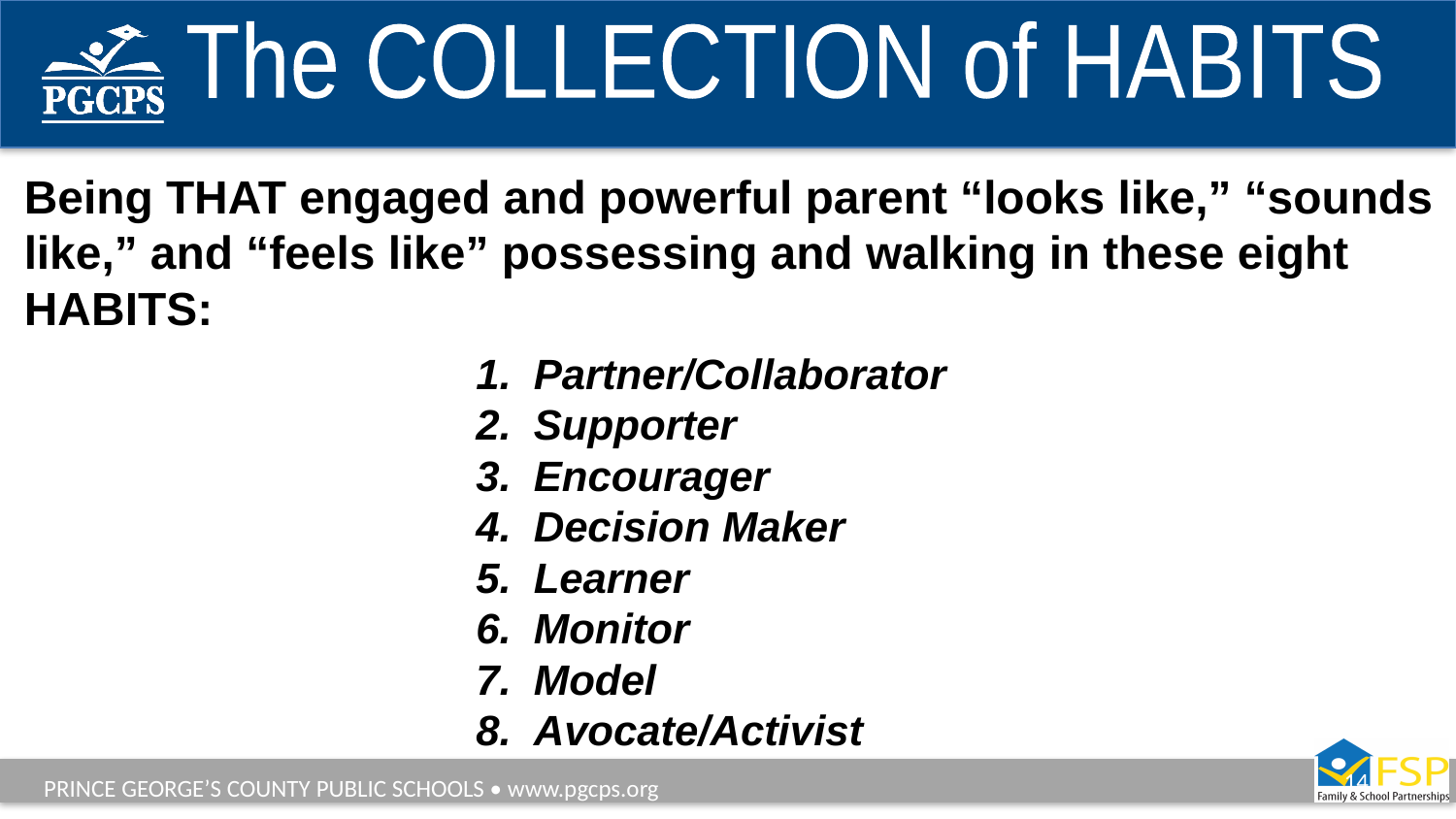

The COLLECTION of HABITS
Being THAT engaged and powerful parent “looks like,” “sounds like,” and “feels like” possessing and walking in these eight HABITS:
Partner/Collaborator
Supporter
Encourager
Decision Maker
Learner
Monitor
Model
Avocate/Activist
14